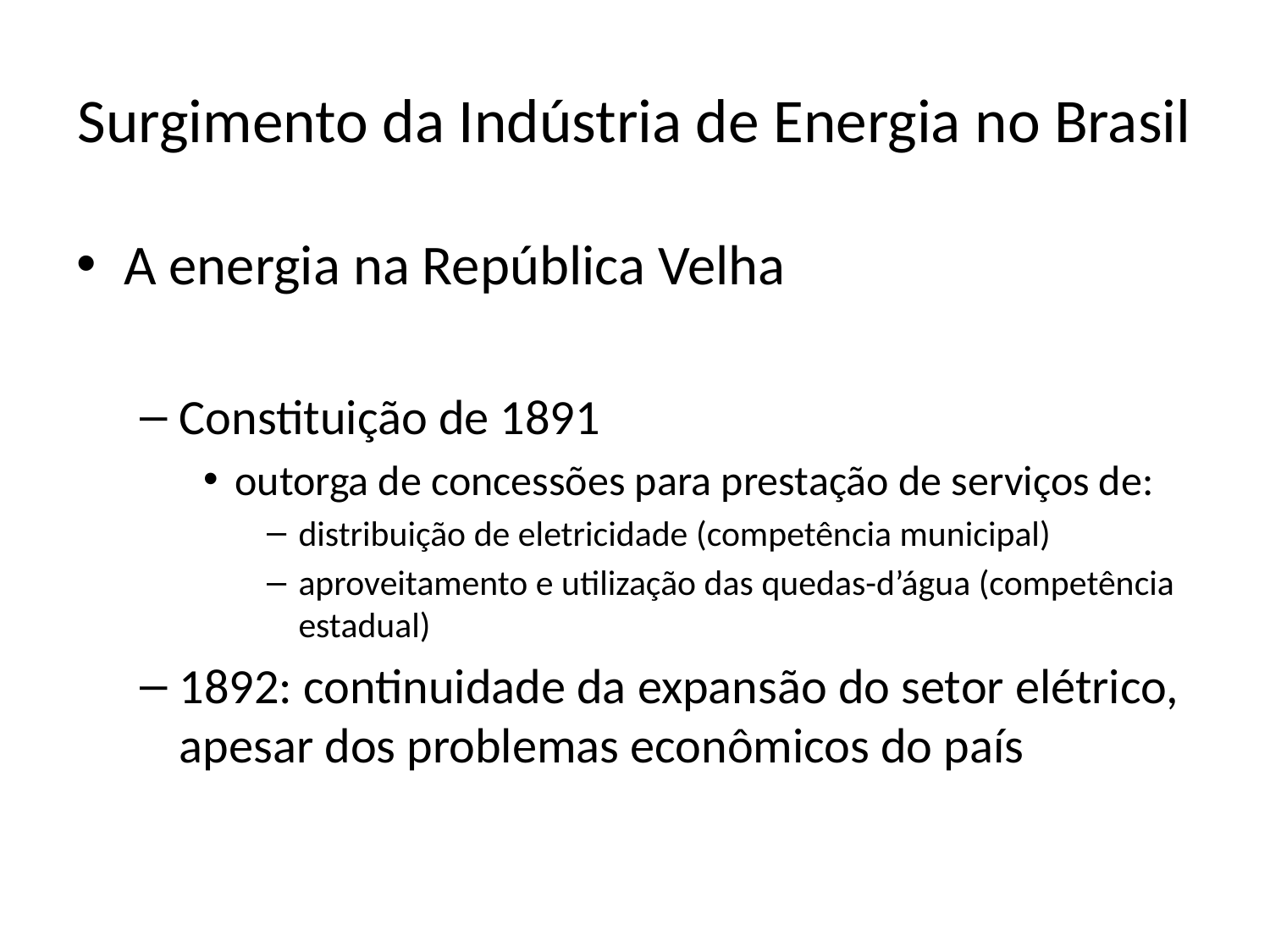

# Surgimento da Indústria de Energia no Brasil
A energia na República Velha

Constituição de 1891
outorga de concessões para prestação de serviços de:
distribuição de eletricidade (competência municipal)
aproveitamento e utilização das quedas-d’água (competência estadual)
1892: continuidade da expansão do setor elétrico, apesar dos problemas econômicos do país